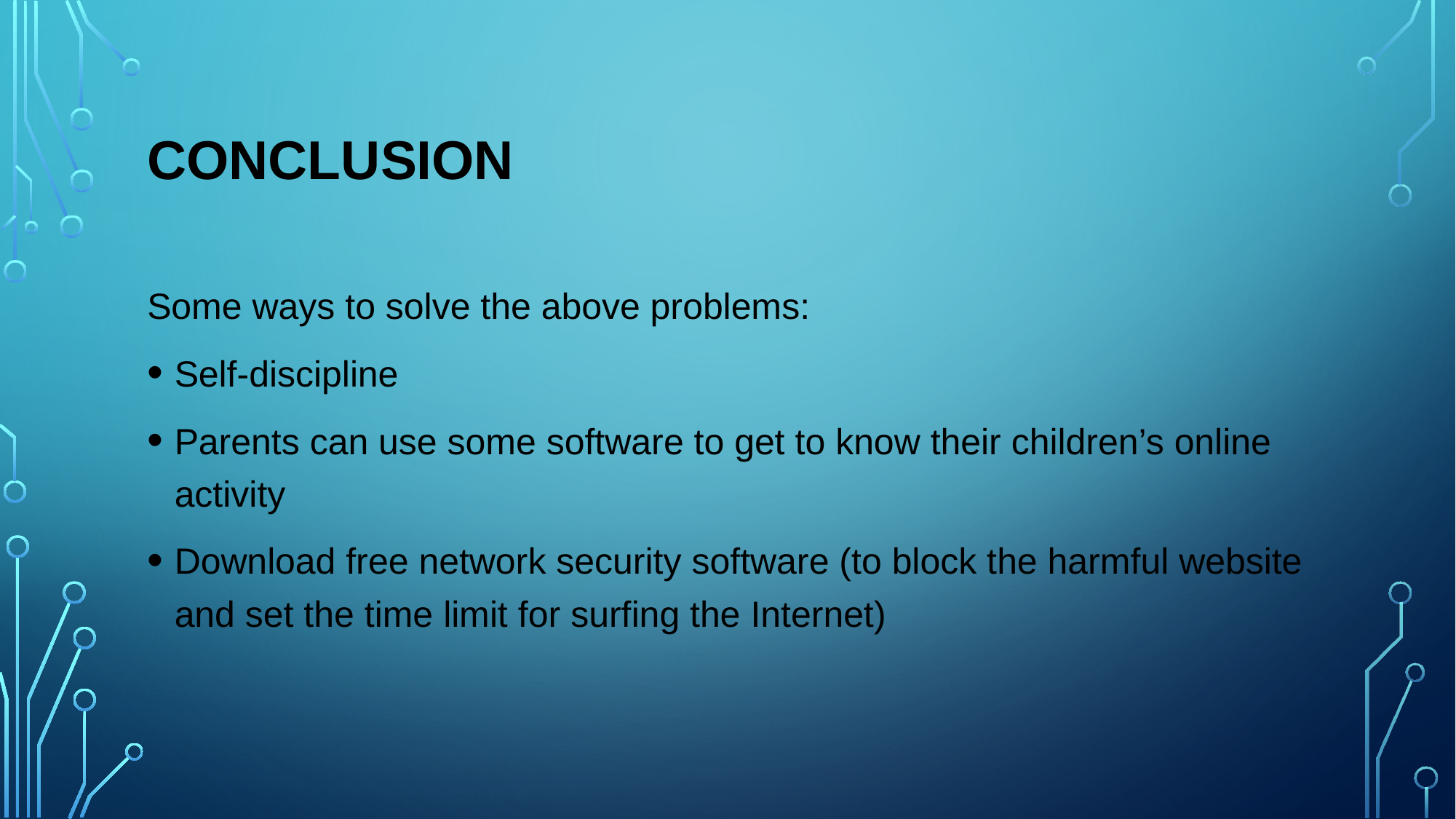

# CONCLUSION
Some ways to solve the above problems:
Self-discipline
Parents can use some software to get to know their children’s online activity
Download free network security software (to block the harmful website and set the time limit for surfing the Internet)